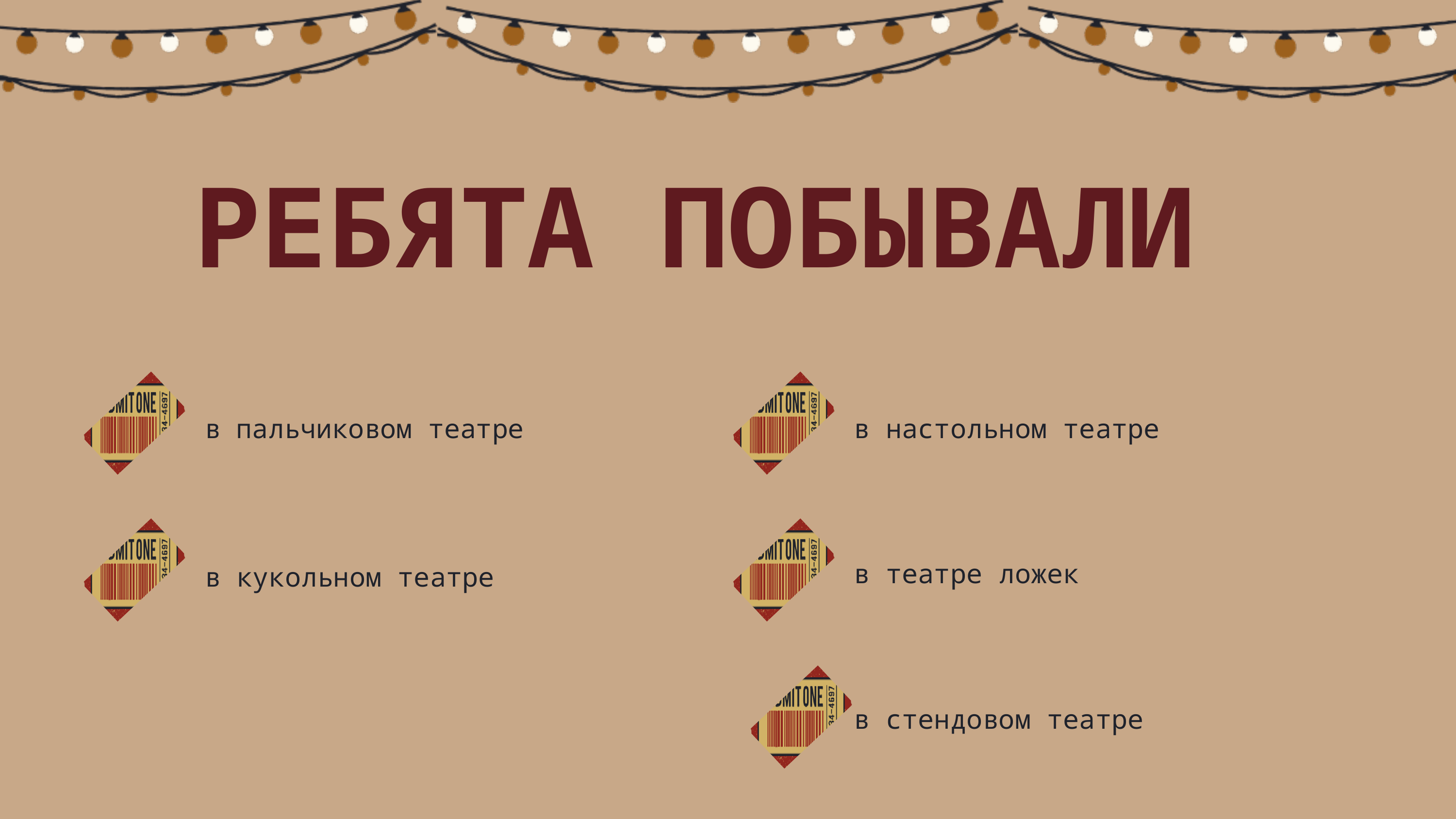

РЕБЯТА ПОБЫВАЛИ

в пальчиковом театре
в настольном театре
в кукольном театре

в театре ложек

в стендовом театре